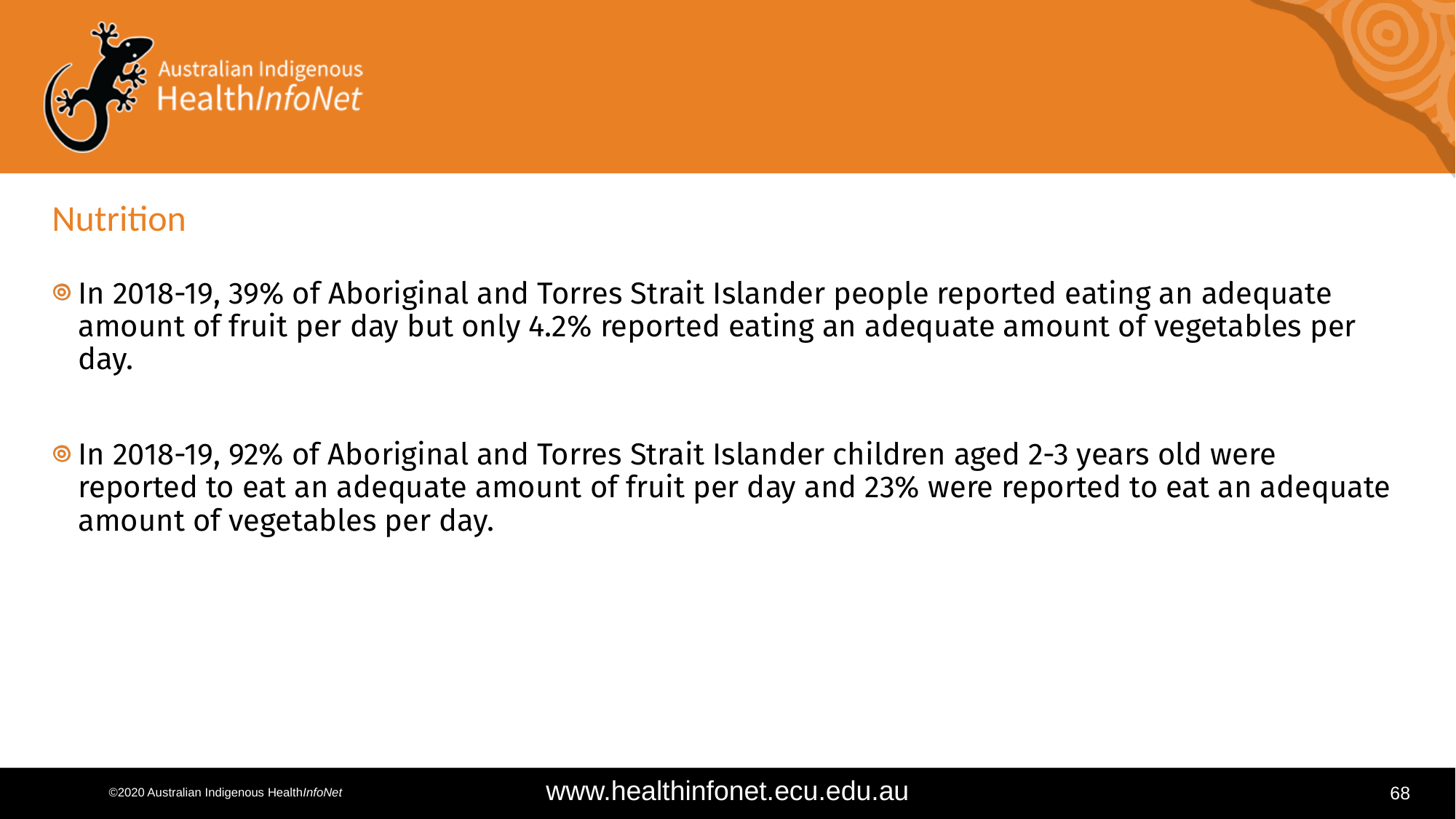

# Nutrition
In 2018-19, 39% of Aboriginal and Torres Strait Islander people reported eating an adequate amount of fruit per day but only 4.2% reported eating an adequate amount of vegetables per day.

In 2018-19, 92% of Aboriginal and Torres Strait Islander children aged 2-3 years old were reported to eat an adequate amount of fruit per day and 23% were reported to eat an adequate amount of vegetables per day.